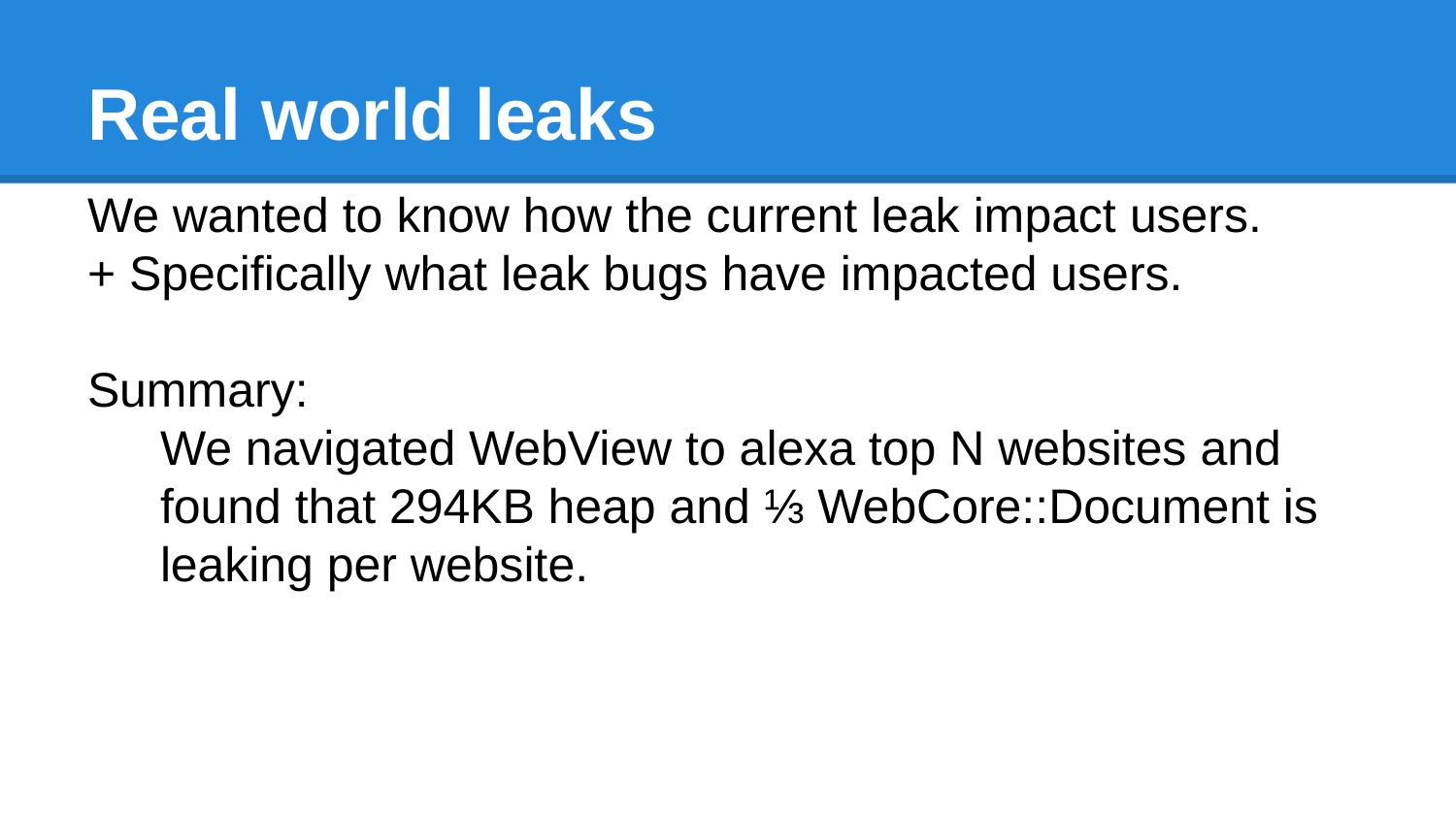

# Real world leaks
We wanted to know how the current leak impact users.
+ Specifically what leak bugs have impacted users.

Summary:
We navigated WebView to alexa top N websites and found that 294KB heap and ⅓ WebCore::Document is leaking per website.